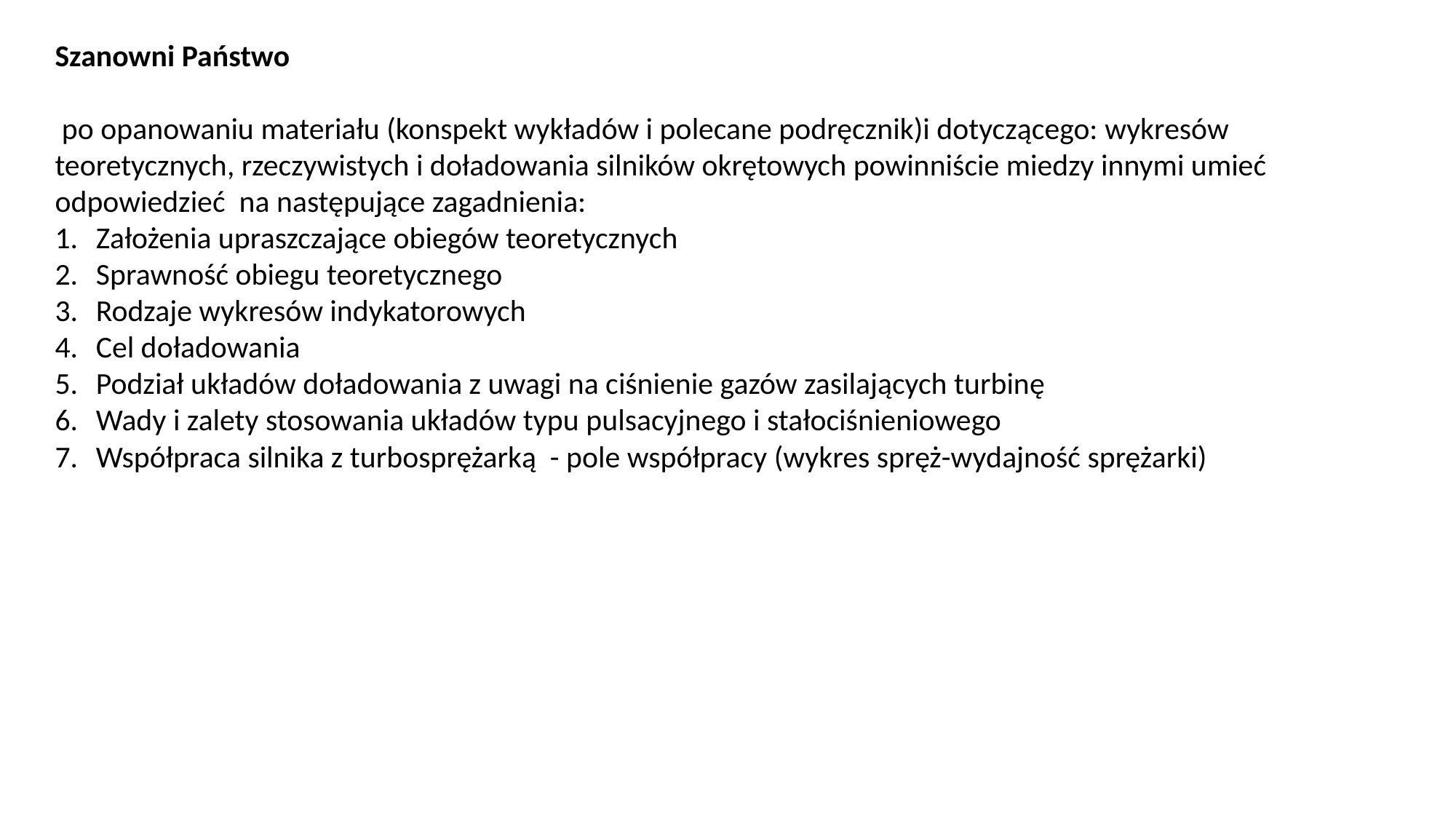

Szanowni Państwo

 po opanowaniu materiału (konspekt wykładów i polecane podręcznik)i dotyczącego: wykresów teoretycznych, rzeczywistych i doładowania silników okrętowych powinniście miedzy innymi umieć odpowiedzieć  na następujące zagadnienia:
Założenia upraszczające obiegów teoretycznych
Sprawność obiegu teoretycznego
Rodzaje wykresów indykatorowych
Cel doładowania
Podział układów doładowania z uwagi na ciśnienie gazów zasilających turbinę
Wady i zalety stosowania układów typu pulsacyjnego i stałociśnieniowego
Współpraca silnika z turbosprężarką  - pole współpracy (wykres spręż-wydajność sprężarki)